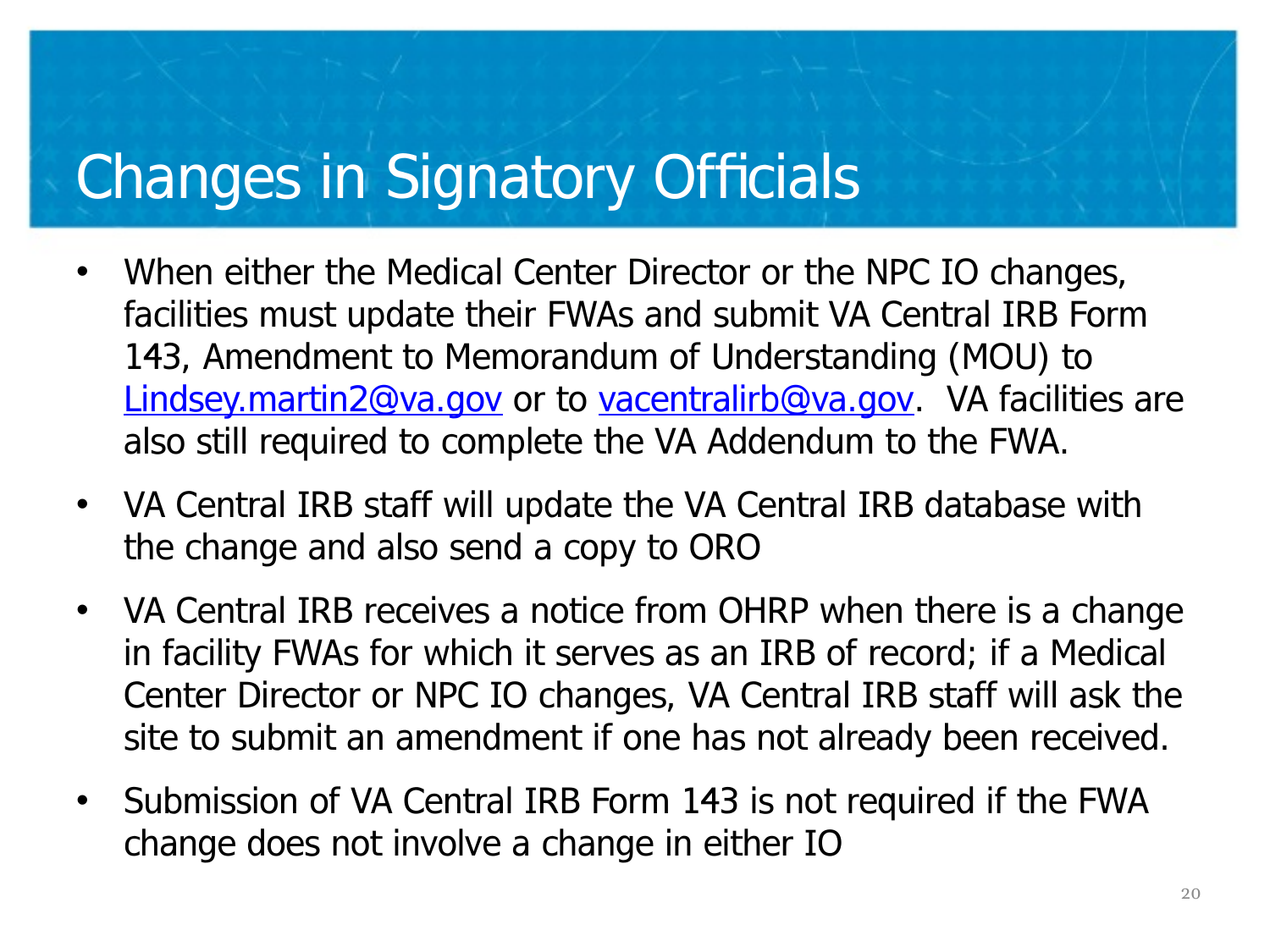

# Changes in Signatory Officials
When either the Medical Center Director or the NPC IO changes, facilities must update their FWAs and submit VA Central IRB Form 143, Amendment to Memorandum of Understanding (MOU) to Lindsey.martin2@va.gov or to vacentralirb@va.gov.  VA facilities are also still required to complete the VA Addendum to the FWA.
VA Central IRB staff will update the VA Central IRB database with the change and also send a copy to ORO
VA Central IRB receives a notice from OHRP when there is a change in facility FWAs for which it serves as an IRB of record; if a Medical Center Director or NPC IO changes, VA Central IRB staff will ask the site to submit an amendment if one has not already been received.
Submission of VA Central IRB Form 143 is not required if the FWA change does not involve a change in either IO